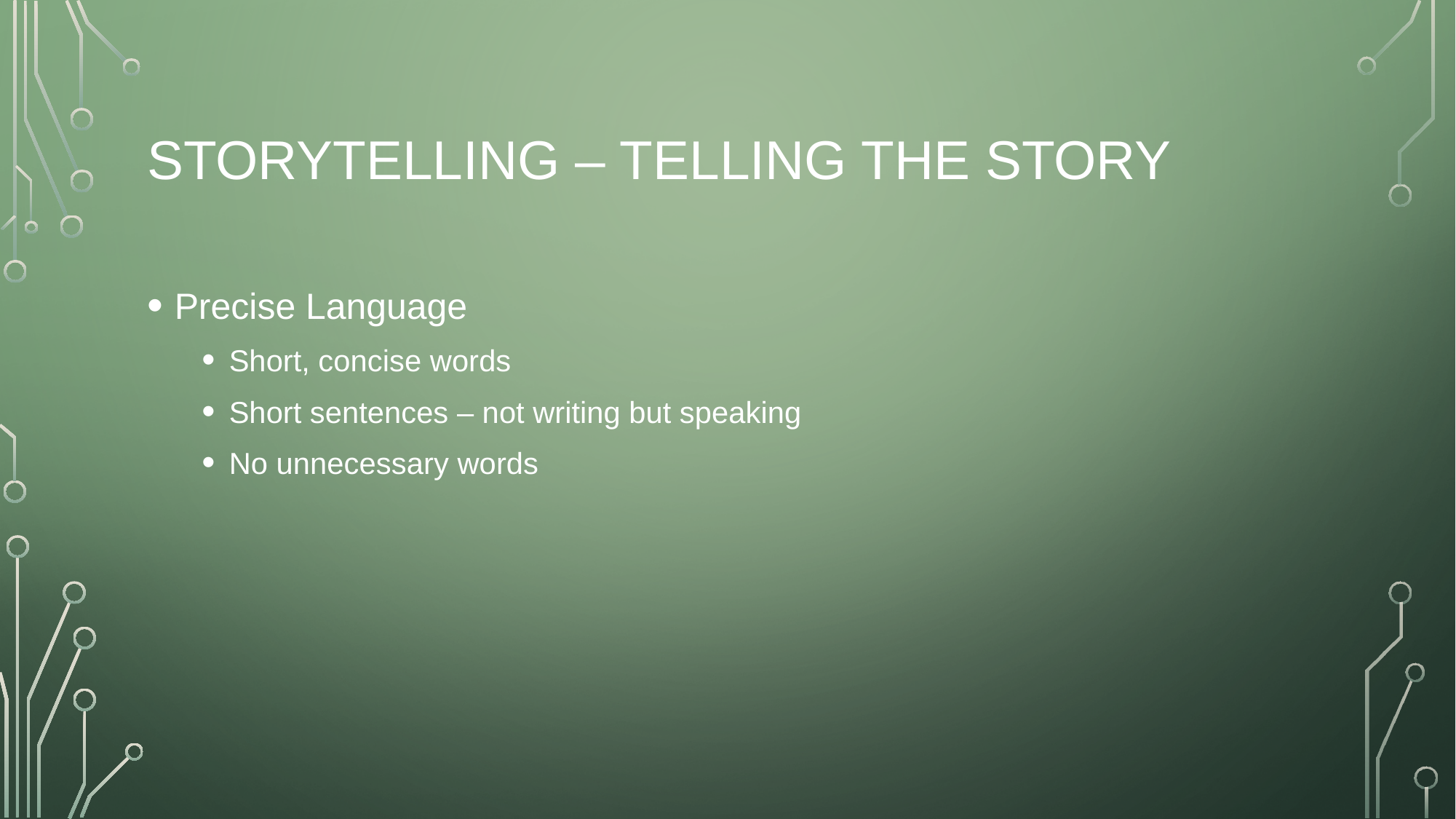

# Storytelling – telling the story
Precise Language
Short, concise words
Short sentences – not writing but speaking
No unnecessary words